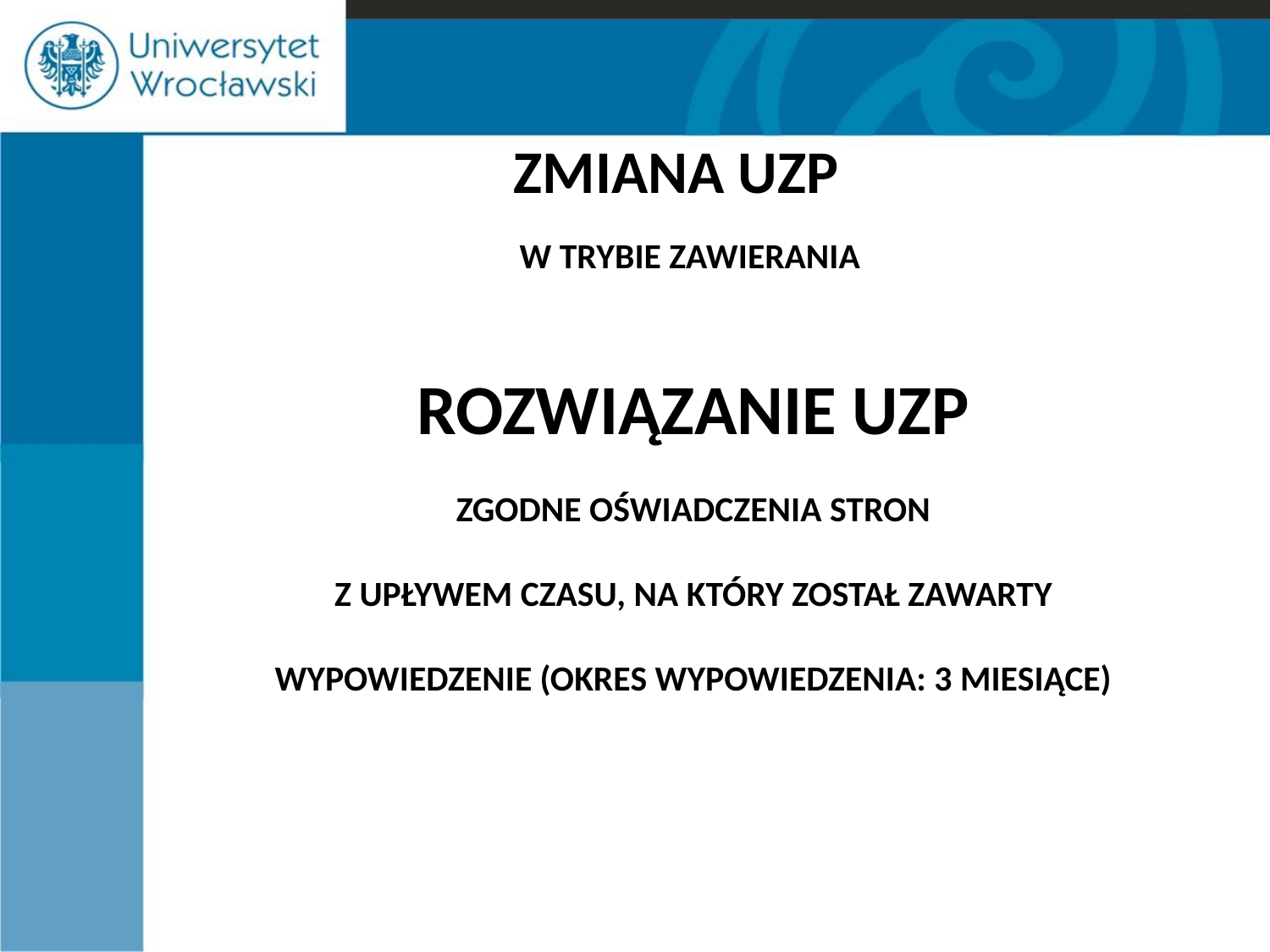

# ZMIANA UZP
W TRYBIE ZAWIERANIA
ROZWIĄZANIE UZP
ZGODNE OŚWIADCZENIA STRON

Z UPŁYWEM CZASU, NA KTÓRY ZOSTAŁ ZAWARTY

WYPOWIEDZENIE (OKRES WYPOWIEDZENIA: 3 MIESIĄCE)